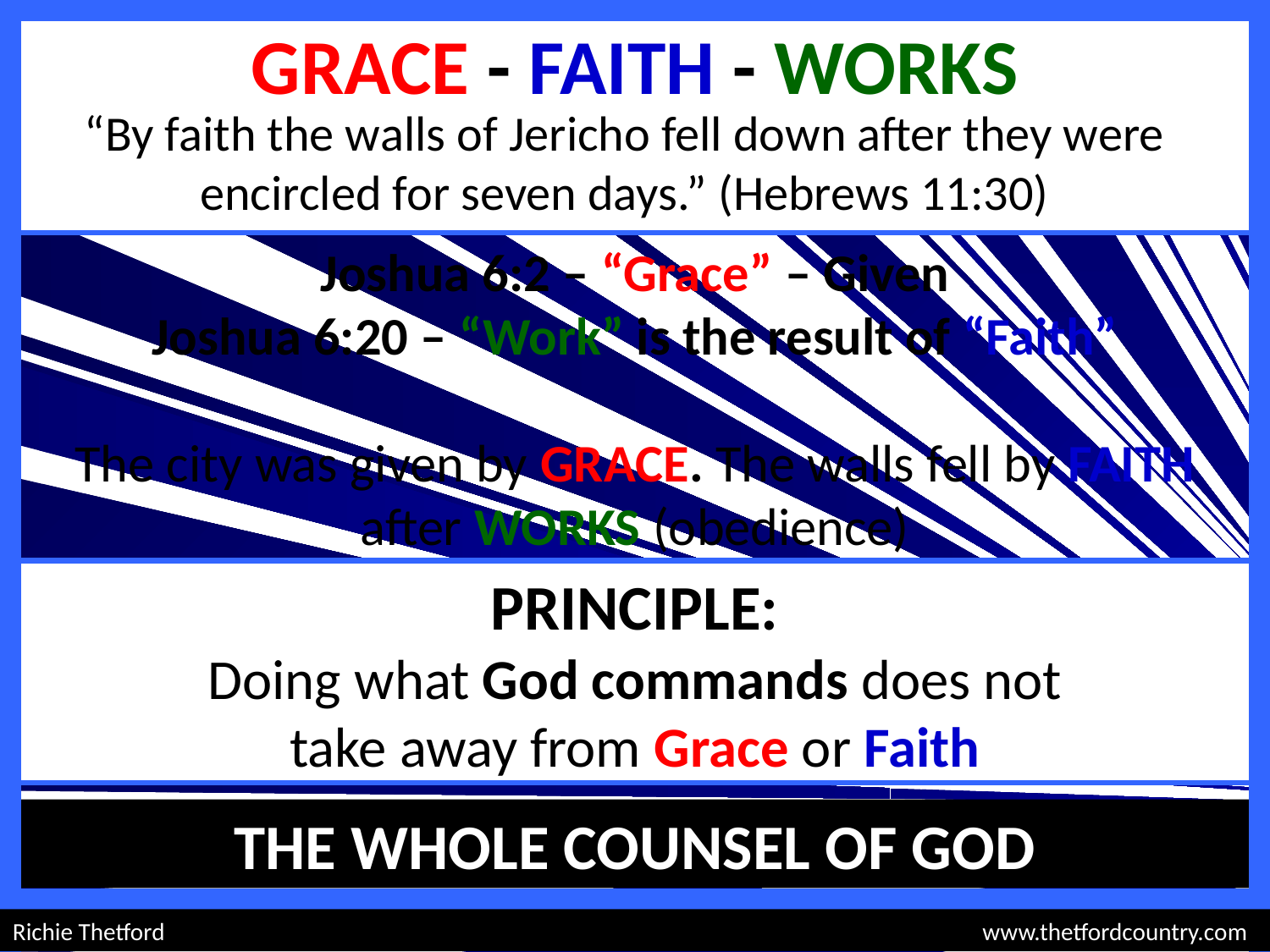

GRACE - FAITH - WORKS
“By faith the walls of Jericho fell down after they were encircled for seven days.” (Hebrews 11:30)
Joshua 6:2 – “Grace” – Given
Joshua 6:20 – “Work” is the result of “Faith”

The city was given by GRACE. The walls fell by FAITH
after WORKS (obedience)

PRINCIPLE:
Doing what God commands does not
take away from Grace or Faith
THE WHOLE COUNSEL OF GOD

Richie Thetford				                                                             www.thetfordcountry.com